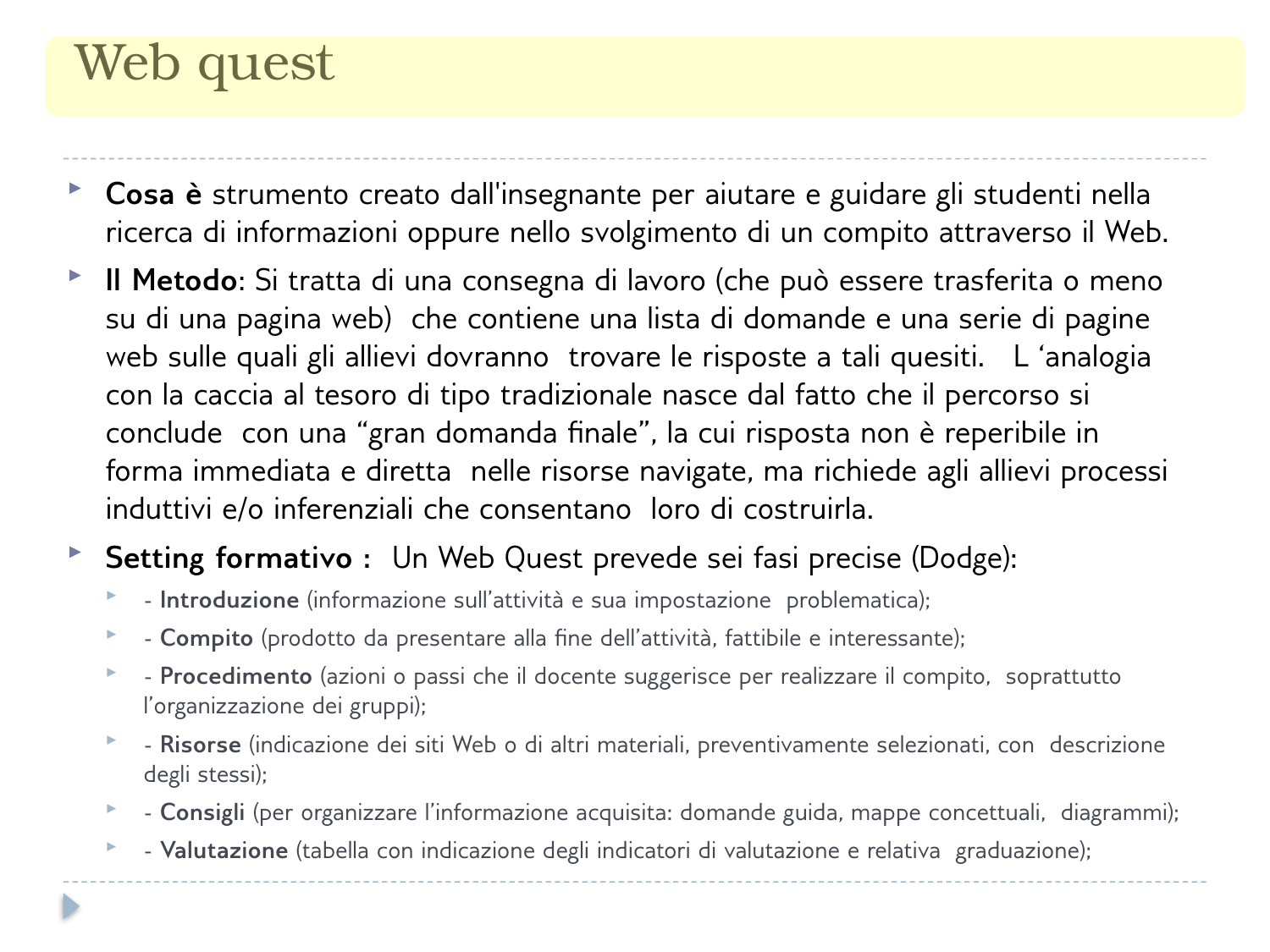

# Web quest

Cosa è strumento creato dall'insegnante per aiutare e guidare gli studenti nella ricerca di informazioni oppure nello svolgimento di un compito attraverso il Web.
Il Metodo: Si tratta di una consegna di lavoro (che può essere trasferita o meno su di una pagina web)  che contiene una lista di domande e una serie di pagine web sulle quali gli allievi dovranno  trovare le risposte a tali quesiti.   L ‘analogia con la caccia al tesoro di tipo tradizionale nasce dal fatto che il percorso si conclude  con una “gran domanda finale”, la cui risposta non è reperibile in forma immediata e diretta  nelle risorse navigate, ma richiede agli allievi processi induttivi e/o inferenziali che consentano  loro di costruirla.
Setting formativo :  Un Web Quest prevede sei fasi precise (Dodge):
- Introduzione (informazione sull’attività e sua impostazione  problematica);
- Compito (prodotto da presentare alla fine dell’attività, fattibile e interessante);
- Procedimento (azioni o passi che il docente suggerisce per realizzare il compito,  soprattutto l’organizzazione dei gruppi);
- Risorse (indicazione dei siti Web o di altri materiali, preventivamente selezionati, con  descrizione degli stessi);
- Consigli (per organizzare l’informazione acquisita: domande guida, mappe concettuali,  diagrammi);
- Valutazione (tabella con indicazione degli indicatori di valutazione e relativa  graduazione);